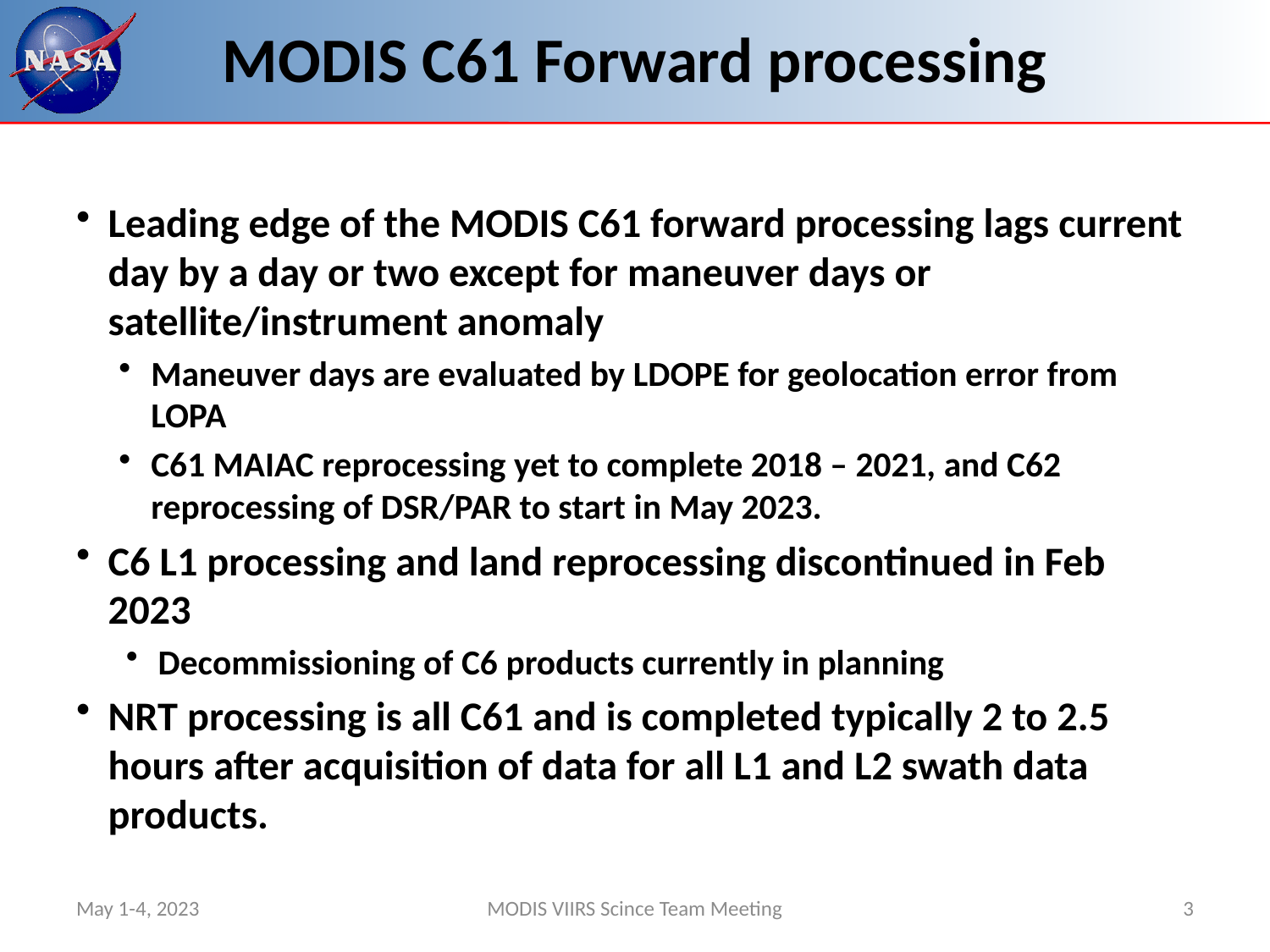

# MODIS C61 Forward processing
Leading edge of the MODIS C61 forward processing lags current day by a day or two except for maneuver days or satellite/instrument anomaly
Maneuver days are evaluated by LDOPE for geolocation error from LOPA
C61 MAIAC reprocessing yet to complete 2018 – 2021, and C62 reprocessing of DSR/PAR to start in May 2023.
C6 L1 processing and land reprocessing discontinued in Feb 2023
Decommissioning of C6 products currently in planning
NRT processing is all C61 and is completed typically 2 to 2.5 hours after acquisition of data for all L1 and L2 swath data products.

May 1-4, 2023

MODIS VIIRS Scince Team Meeting
3